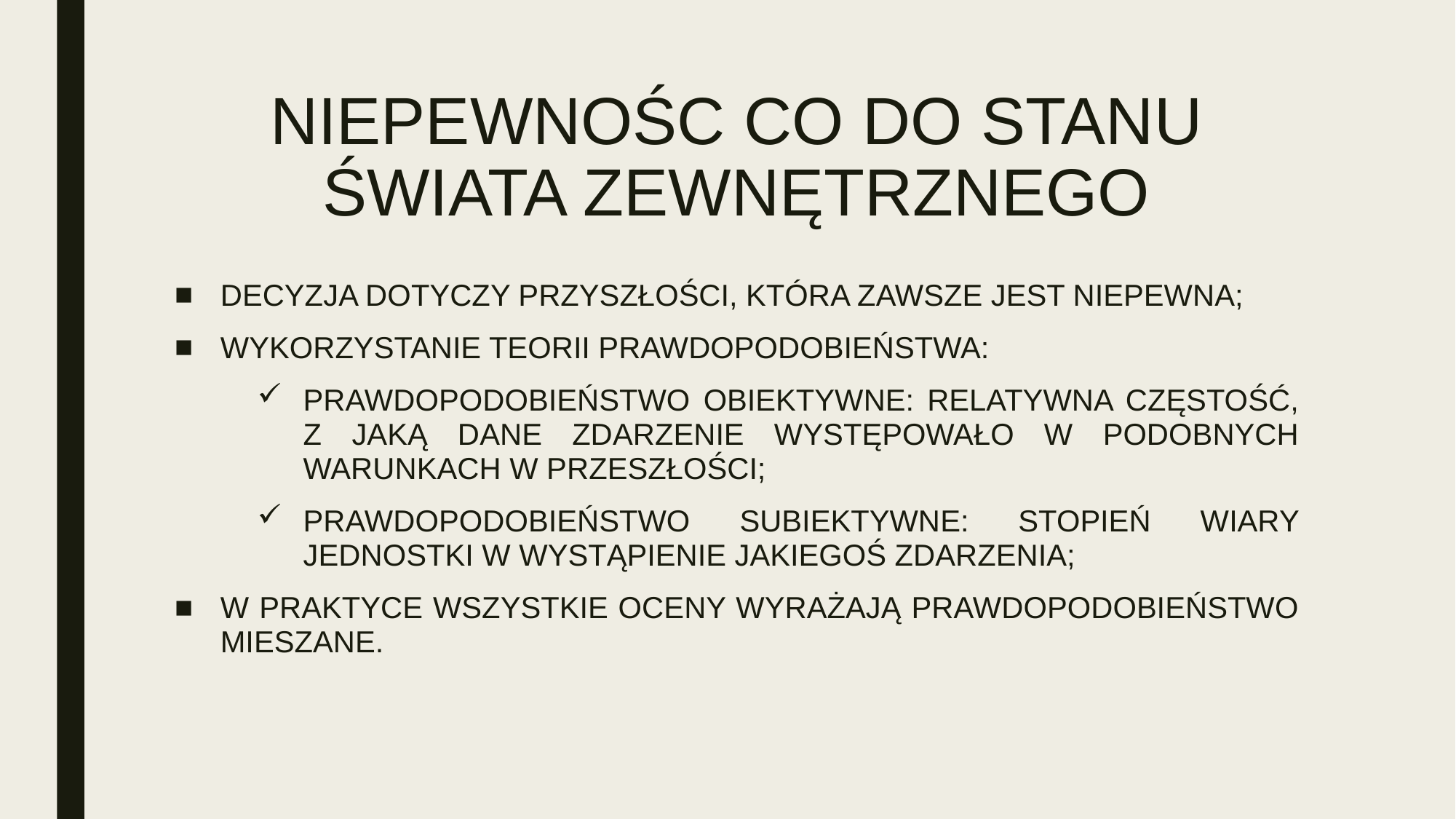

# NIEPEWNOŚC CO DO STANU ŚWIATA ZEWNĘTRZNEGO
DECYZJA DOTYCZY PRZYSZŁOŚCI, KTÓRA ZAWSZE JEST NIEPEWNA;
WYKORZYSTANIE TEORII PRAWDOPODOBIEŃSTWA:
PRAWDOPODOBIEŃSTWO OBIEKTYWNE: RELATYWNA CZĘSTOŚĆ, Z JAKĄ DANE ZDARZENIE WYSTĘPOWAŁO W PODOBNYCH WARUNKACH W PRZESZŁOŚCI;
PRAWDOPODOBIEŃSTWO SUBIEKTYWNE: STOPIEŃ WIARY JEDNOSTKI W WYSTĄPIENIE JAKIEGOŚ ZDARZENIA;
W PRAKTYCE WSZYSTKIE OCENY WYRAŻAJĄ PRAWDOPODOBIEŃSTWO MIESZANE.